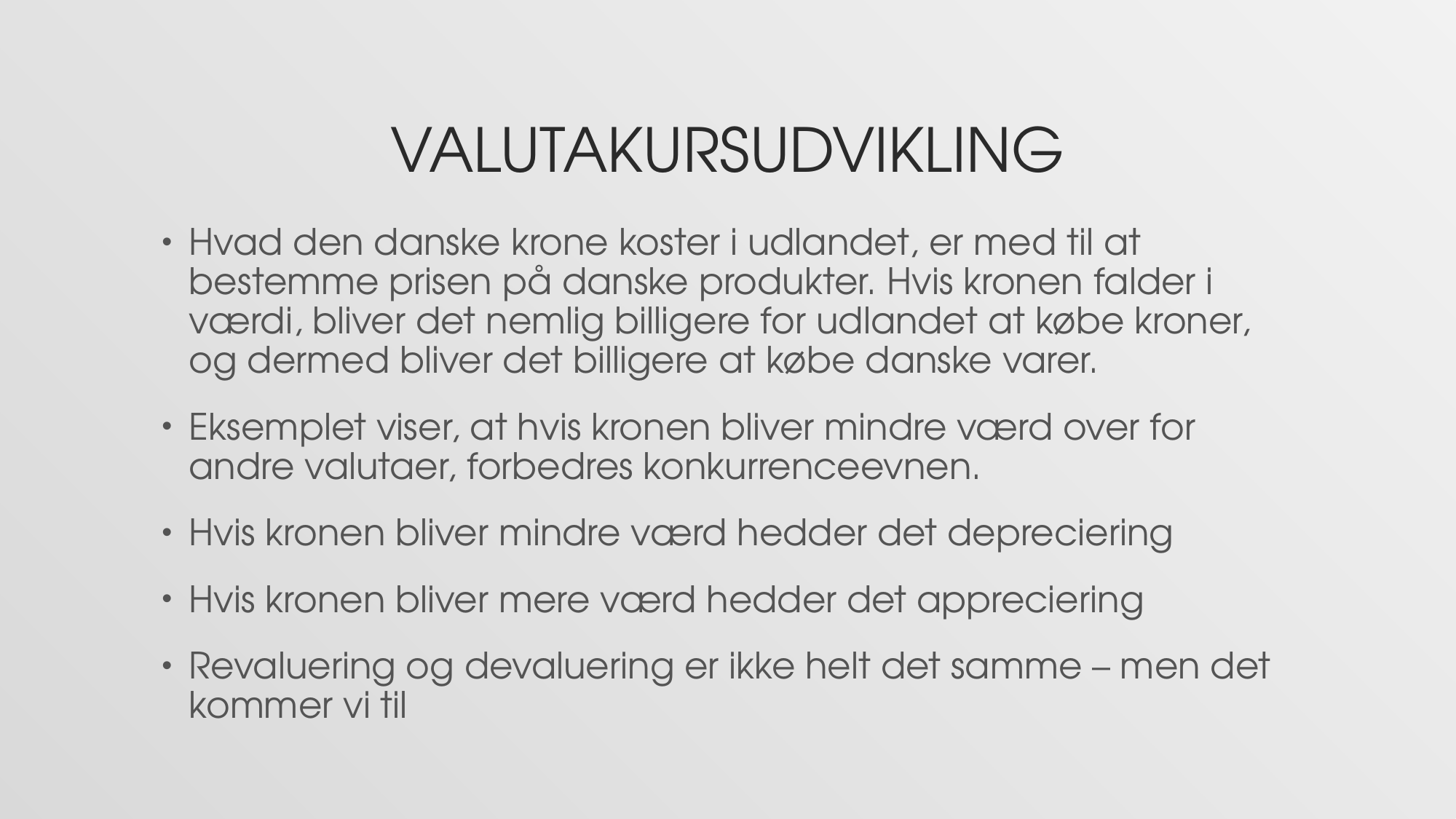

# Valutakursudvikling
Hvad den danske krone koster i udlandet, er med til at bestemme prisen på danske produkter. Hvis kronen falder i værdi, bliver det nemlig billigere for udlandet at købe kroner, og dermed bliver det billigere at købe danske varer.
Eksemplet viser, at hvis kronen bliver mindre værd over for andre valutaer, forbedres konkurrenceevnen.
Hvis kronen bliver mindre værd hedder det depreciering
Hvis kronen bliver mere værd hedder det appreciering
Revaluering og devaluering er ikke helt det samme – men det kommer vi til